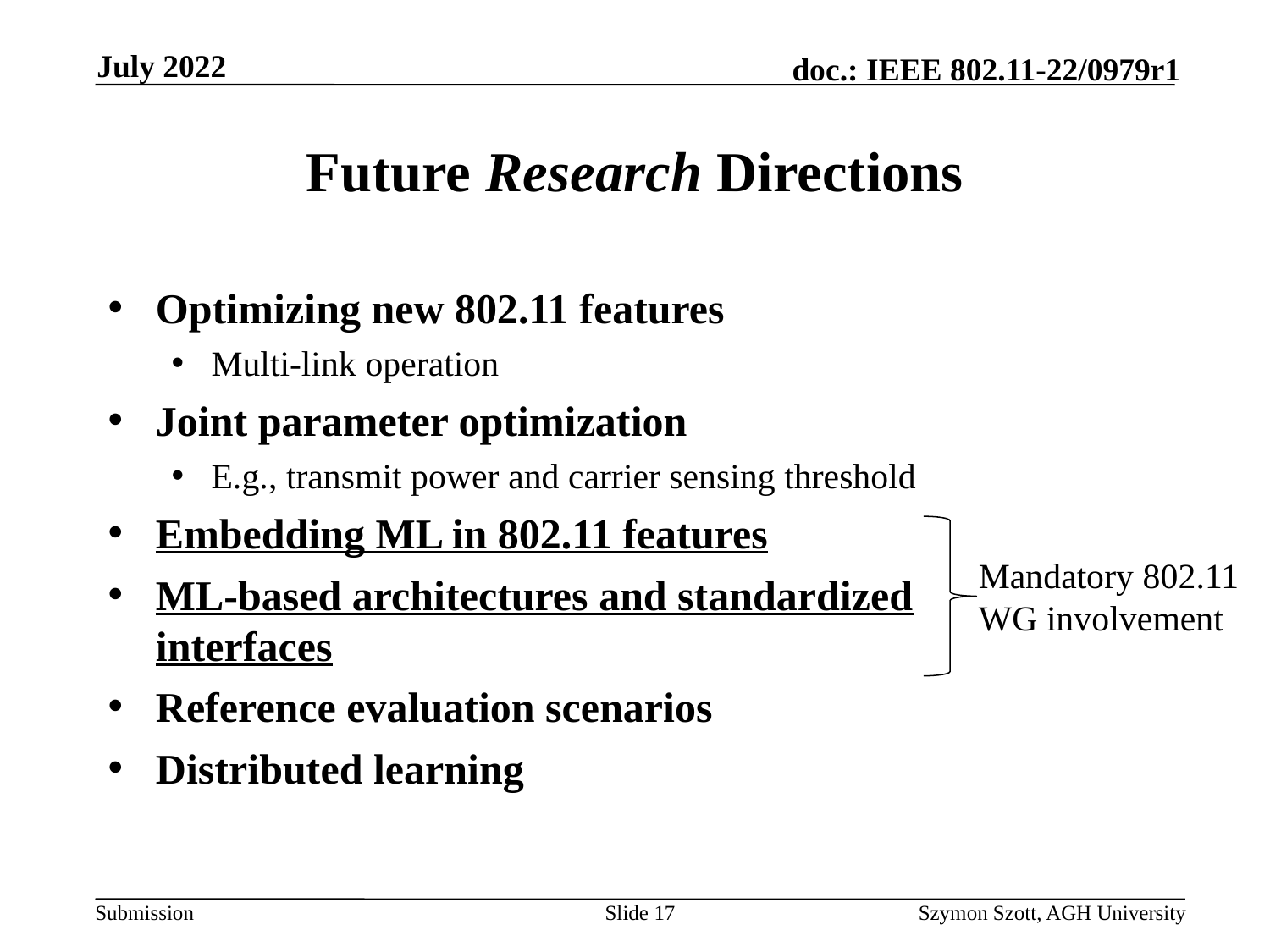

July 2022
# Future Research Directions
Optimizing new 802.11 features
Multi-link operation
Joint parameter optimization
E.g., transmit power and carrier sensing threshold
Embedding ML in 802.11 features
ML-based architectures and standardized interfaces
Reference evaluation scenarios
Distributed learning

Mandatory 802.11 WG involvement
Slide 17
Szymon Szott, AGH University